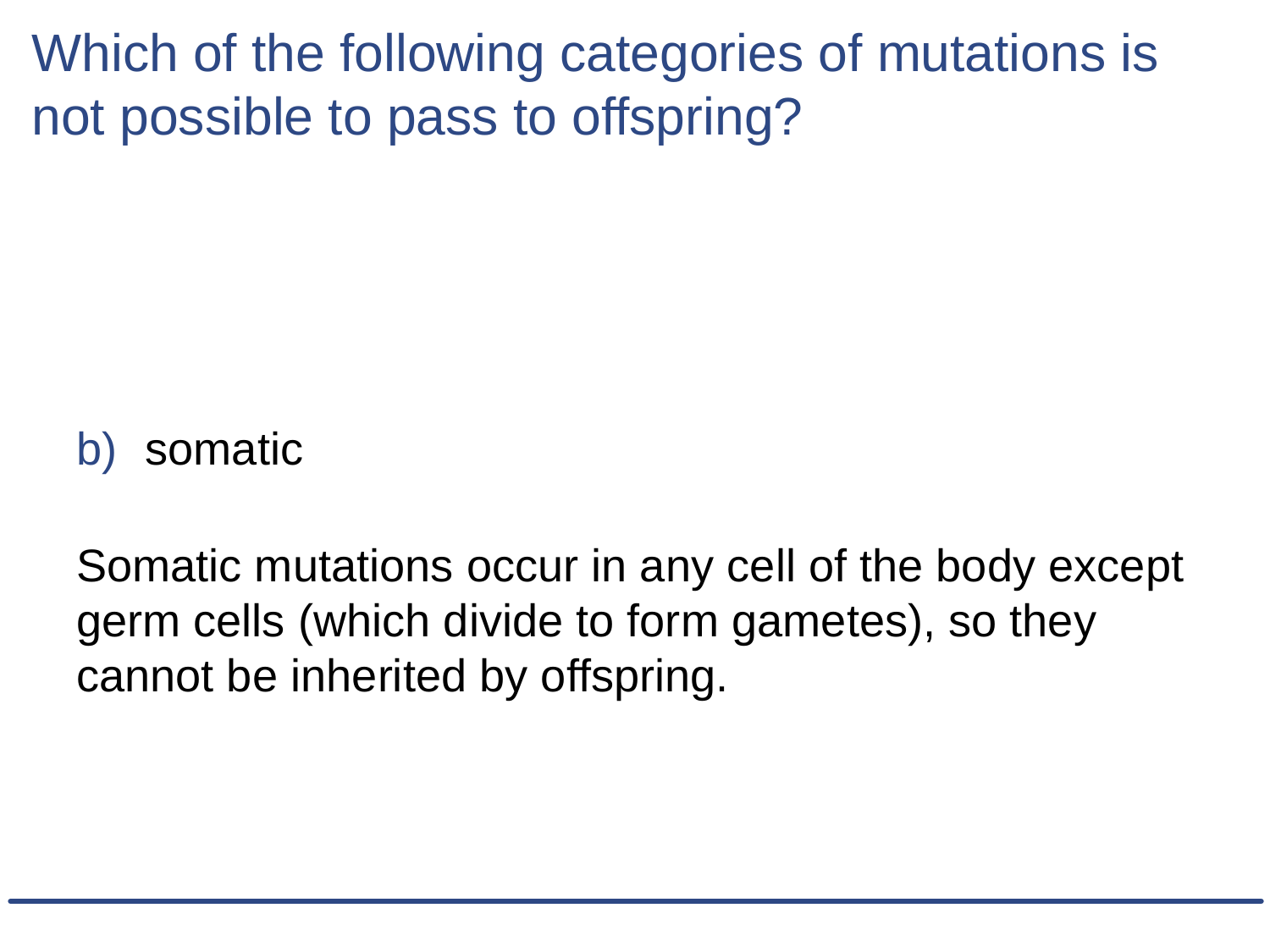

# Which of the following categories of mutations is not possible to pass to offspring?
somatic
Somatic mutations occur in any cell of the body except germ cells (which divide to form gametes), so they cannot be inherited by offspring.